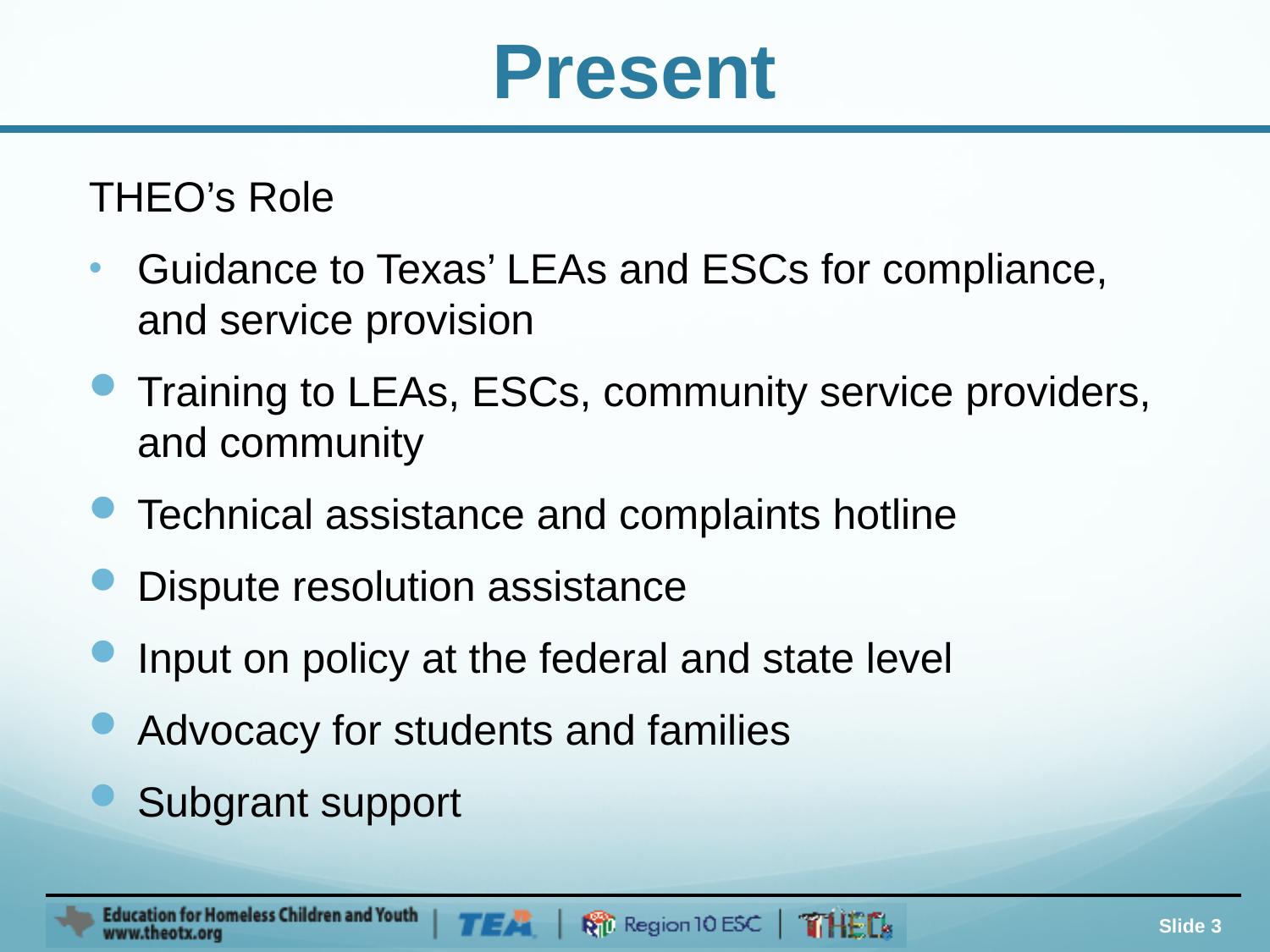

# Present
THEO’s Role
Guidance to Texas’ LEAs and ESCs for compliance, and service provision
Training to LEAs, ESCs, community service providers, and community
Technical assistance and complaints hotline
Dispute resolution assistance
Input on policy at the federal and state level
Advocacy for students and families
Subgrant support

Slide 3